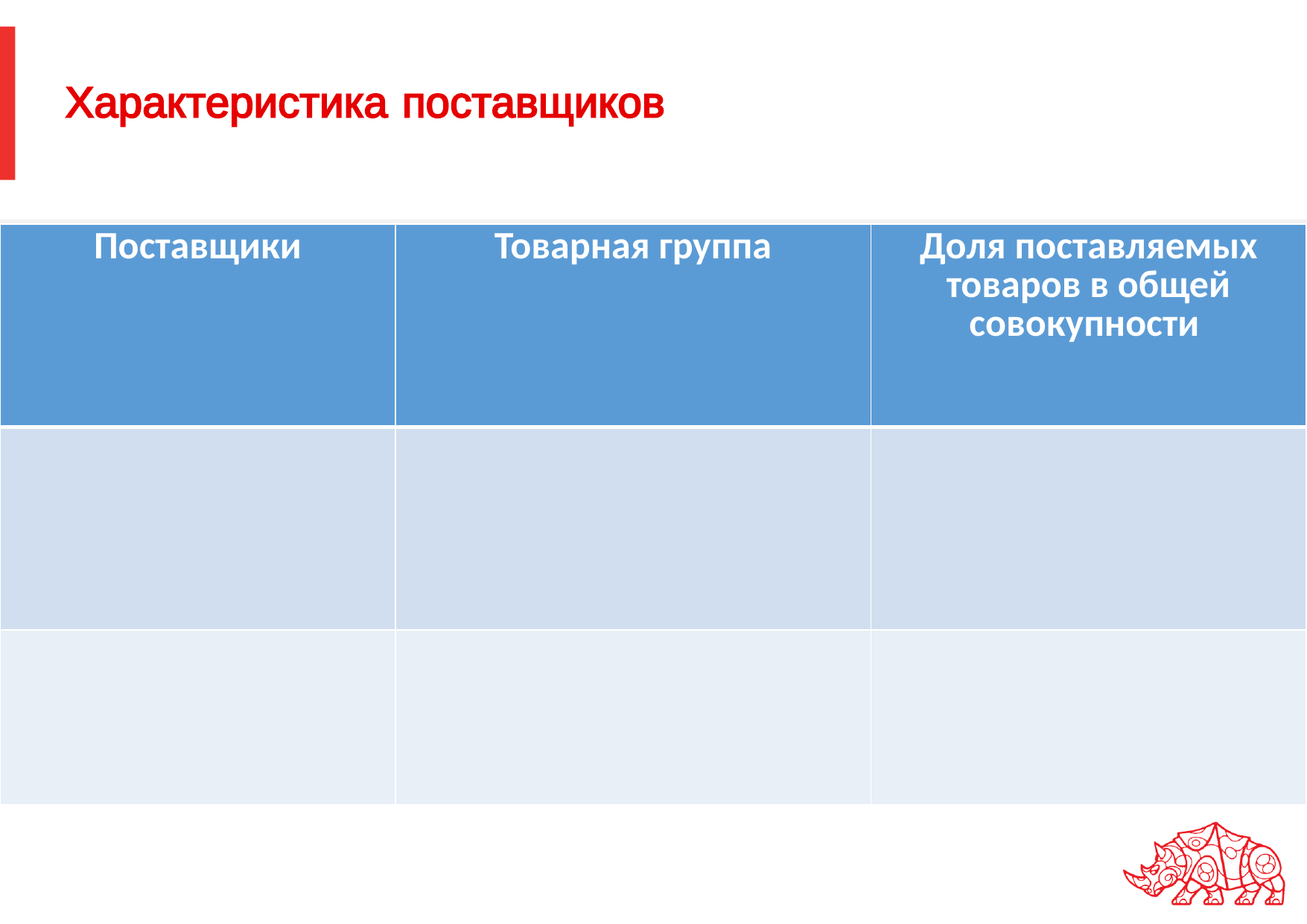

# Характеристика поставщиков
| Поставщики | Товарная группа | Доля поставляемых товаров в общей совокупности |
| --- | --- | --- |
|  |  |  |
|  |  |  |